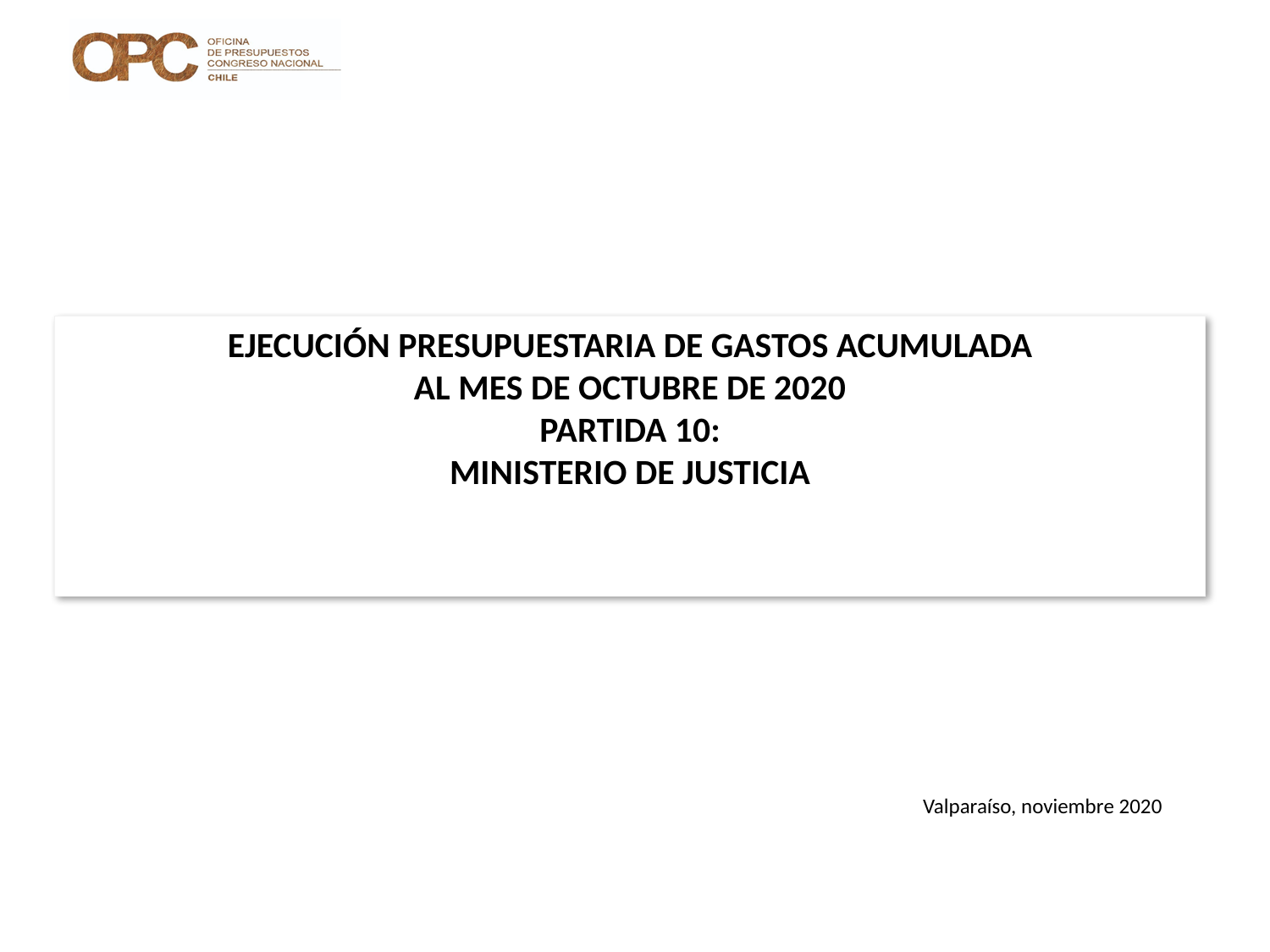

# EJECUCIÓN PRESUPUESTARIA DE GASTOS ACUMULADA AL MES DE OCTUBRE DE 2020 PARTIDA 10: MINISTERIO DE JUSTICIA
Valparaíso, noviembre 2020